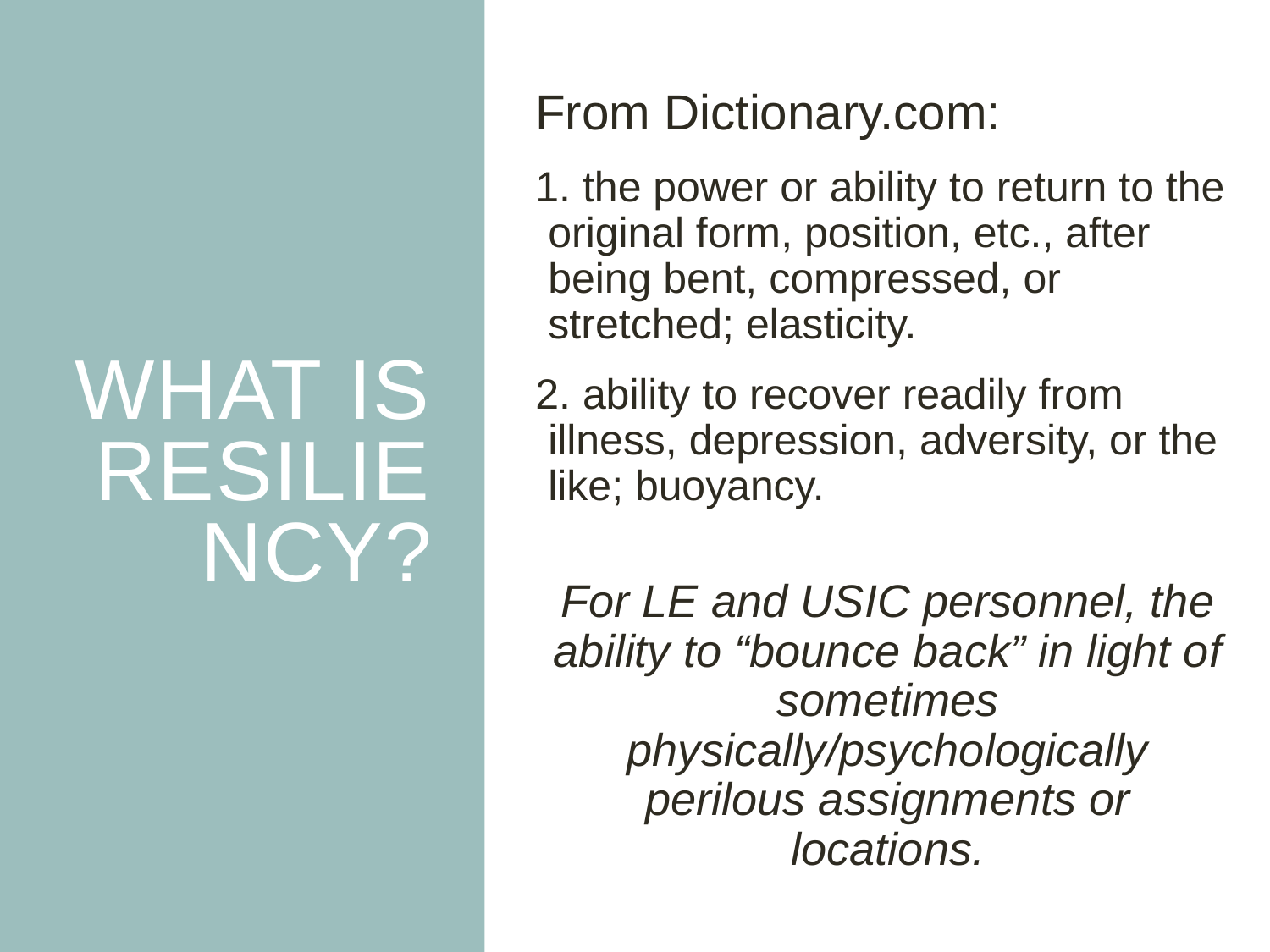

From Dictionary.com:
1. the power or ability to return to the original form, position, etc., after being bent, compressed, or stretched; elasticity.
2. ability to recover readily from illness, depression, adversity, or the like; buoyancy.

 For LE and USIC personnel, the ability to “bounce back” in light of sometimes physically/psychologically perilous assignments or locations.
# What is Resiliency?